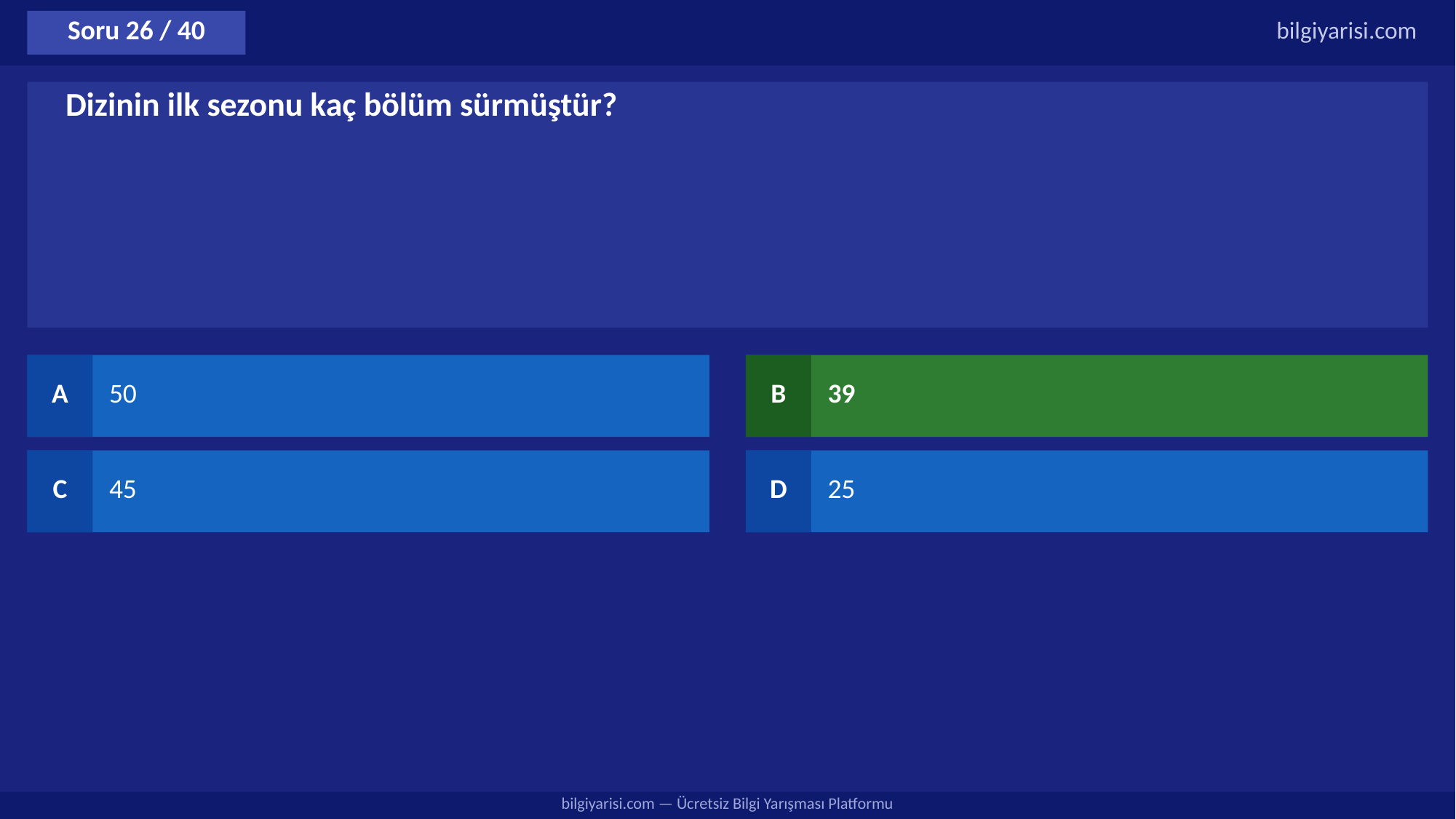

Soru 26 / 40
bilgiyarisi.com

Dizinin ilk sezonu kaç bölüm sürmüştür?

A
50

B
39

C
45

D
25
bilgiyarisi.com — Ücretsiz Bilgi Yarışması Platformu